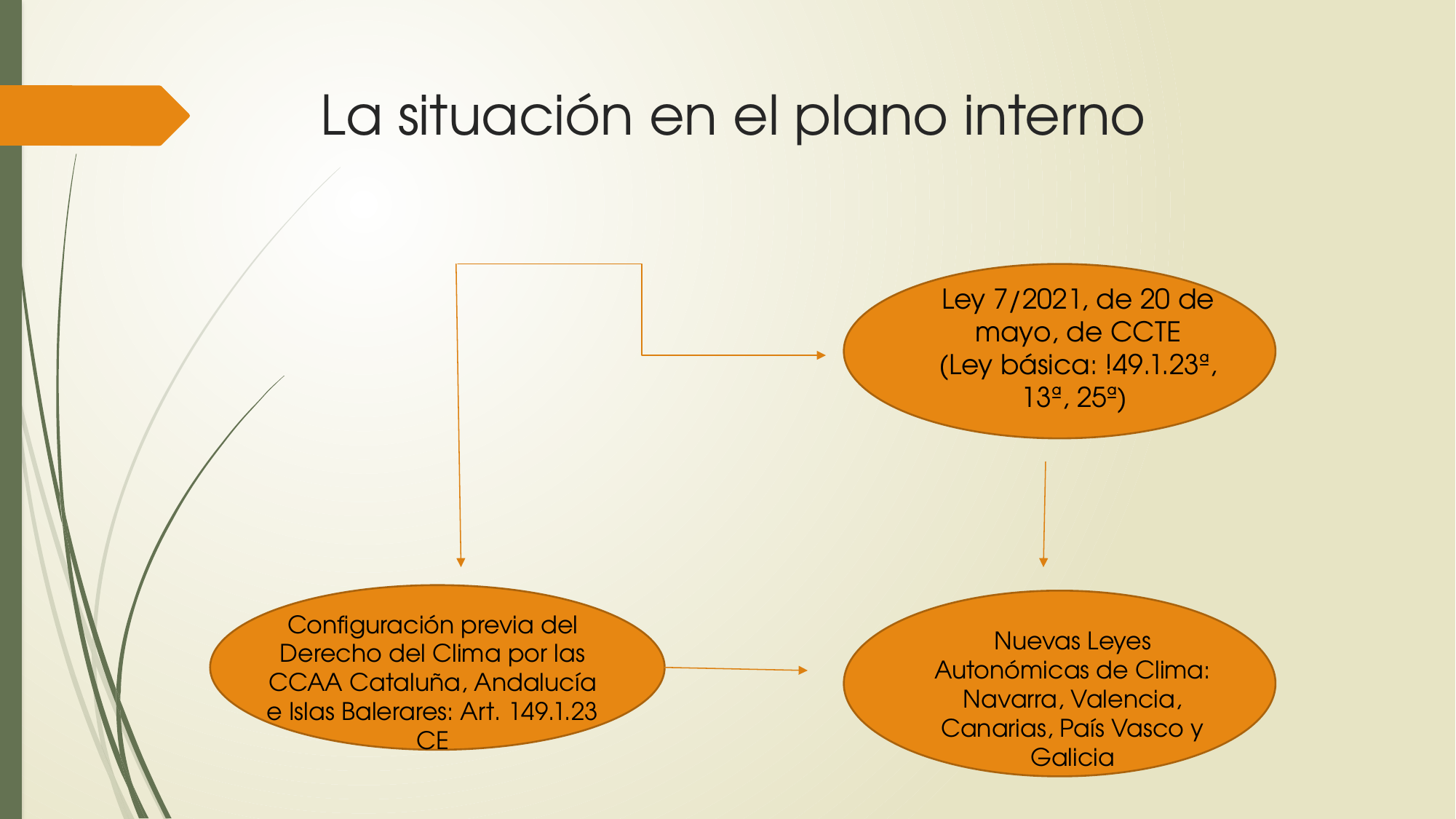

# La situación en el plano interno

Ley 7/2021, de 20 de mayo, de CCTE
(Ley básica: !49.1.23ª, 13ª, 25ª)

Configuración previa del Derecho del Clima por las CCAA Cataluña, Andalucía e Islas Balerares: Art. 149.1.23 CE

Nuevas Leyes Autonómicas de Clima: Navarra, Valencia, Canarias, País Vasco y Galicia